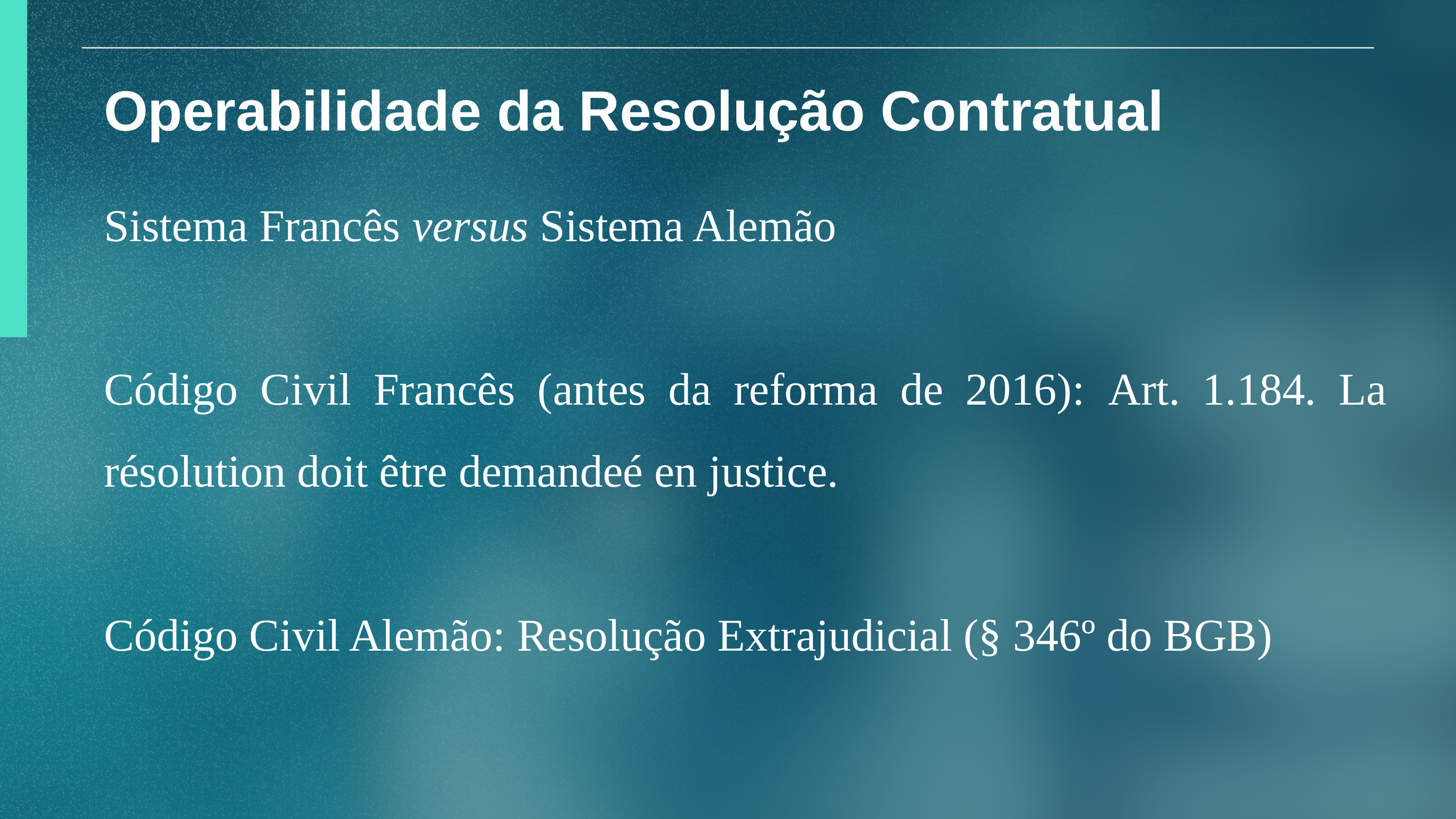

Operabilidade da Resolução Contratual

Sistema Francês versus Sistema Alemão

Código Civil Francês (antes da reforma de 2016): Art. 1.184. La résolution doit être demandeé en justice.

Código Civil Alemão: Resolução Extrajudicial (§ 346º do BGB)